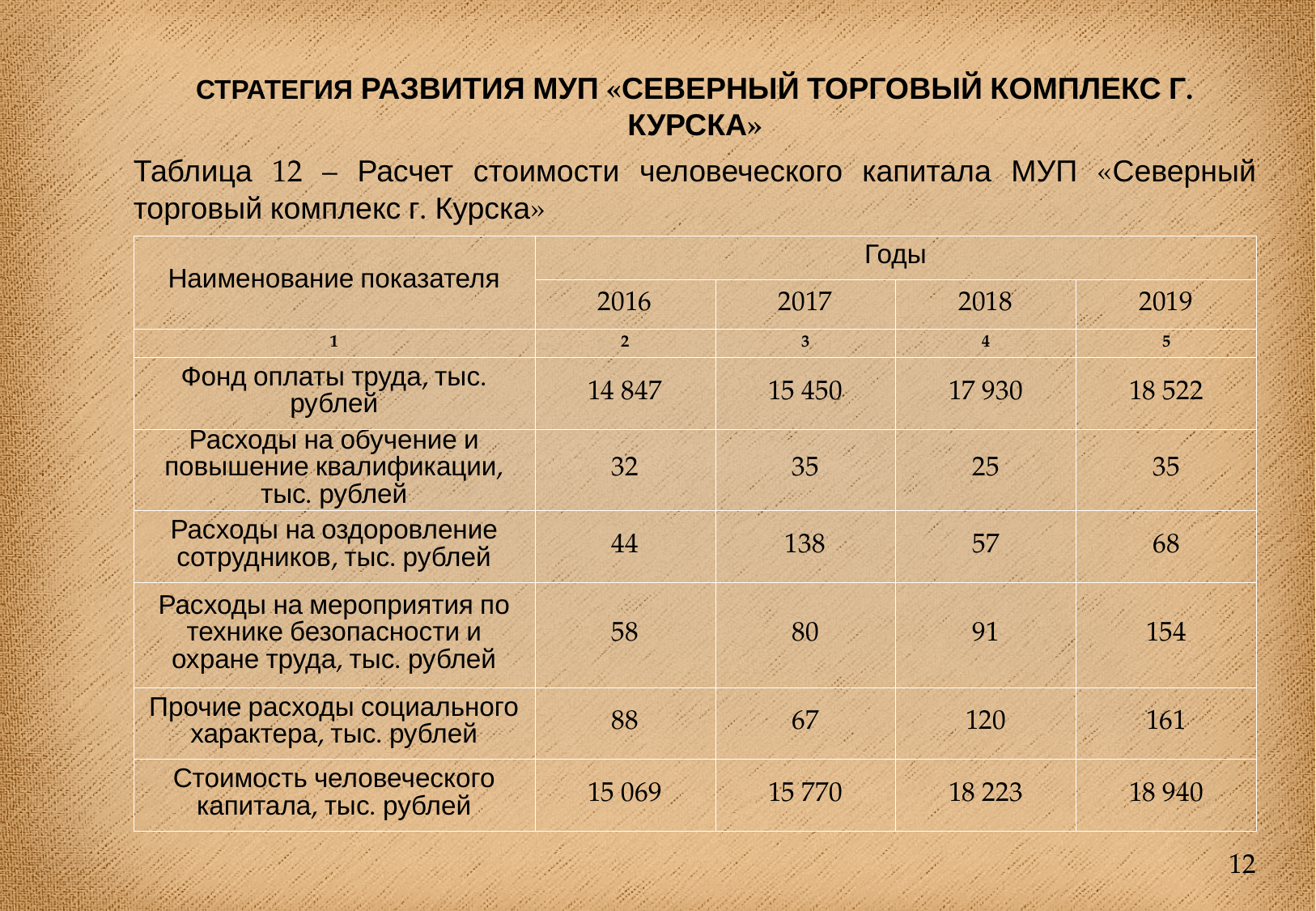

СТРАТЕГИЯ РАЗВИТИЯ МУП «СЕВЕРНЫЙ ТОРГОВЫЙ КОМПЛЕКС Г. КУРСКА»
Таблица 12 – Расчет стоимости человеческого капитала МУП «Северный торговый комплекс г. Курска»

| Наименование показателя | Годы |  |  |  |
| --- | --- | --- | --- | --- |
|  | 2016 | 2017 | 2018 | 2019 |
| 1 | 2 | 3 | 4 | 5 |
| Фонд оплаты труда, тыс. рублей | 14 847 | 15 450 | 17 930 | 18 522 |
| Расходы на обучение и повышение квалификации, тыс. рублей | 32 | 35 | 25 | 35 |
| Расходы на оздоровление сотрудников, тыс. рублей | 44 | 138 | 57 | 68 |
| Расходы на мероприятия по технике безопасности и охране труда, тыс. рублей | 58 | 80 | 91 | 154 |
| Прочие расходы социального характера, тыс. рублей | 88 | 67 | 120 | 161 |
| Стоимость человеческого капитала, тыс. рублей | 15 069 | 15 770 | 18 223 | 18 940 |
12